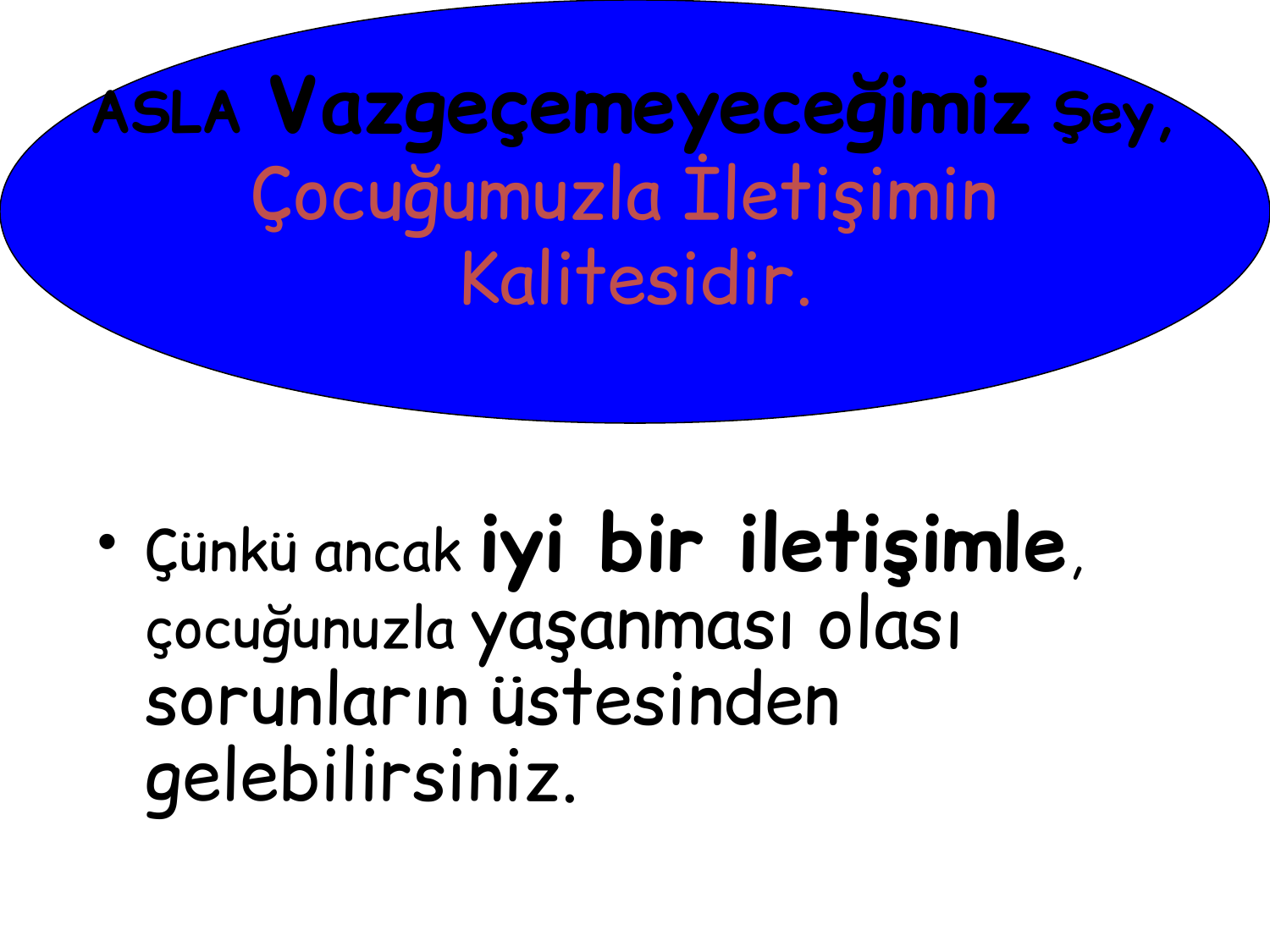

ASLA Vazgeçemeyeceğimiz Şey,
Çocuğumuzla İletişimin
Kalitesidir.

#
Çünkü ancak iyi bir iletişimle, çocuğunuzla yaşanması olası sorunların üstesinden gelebilirsiniz.